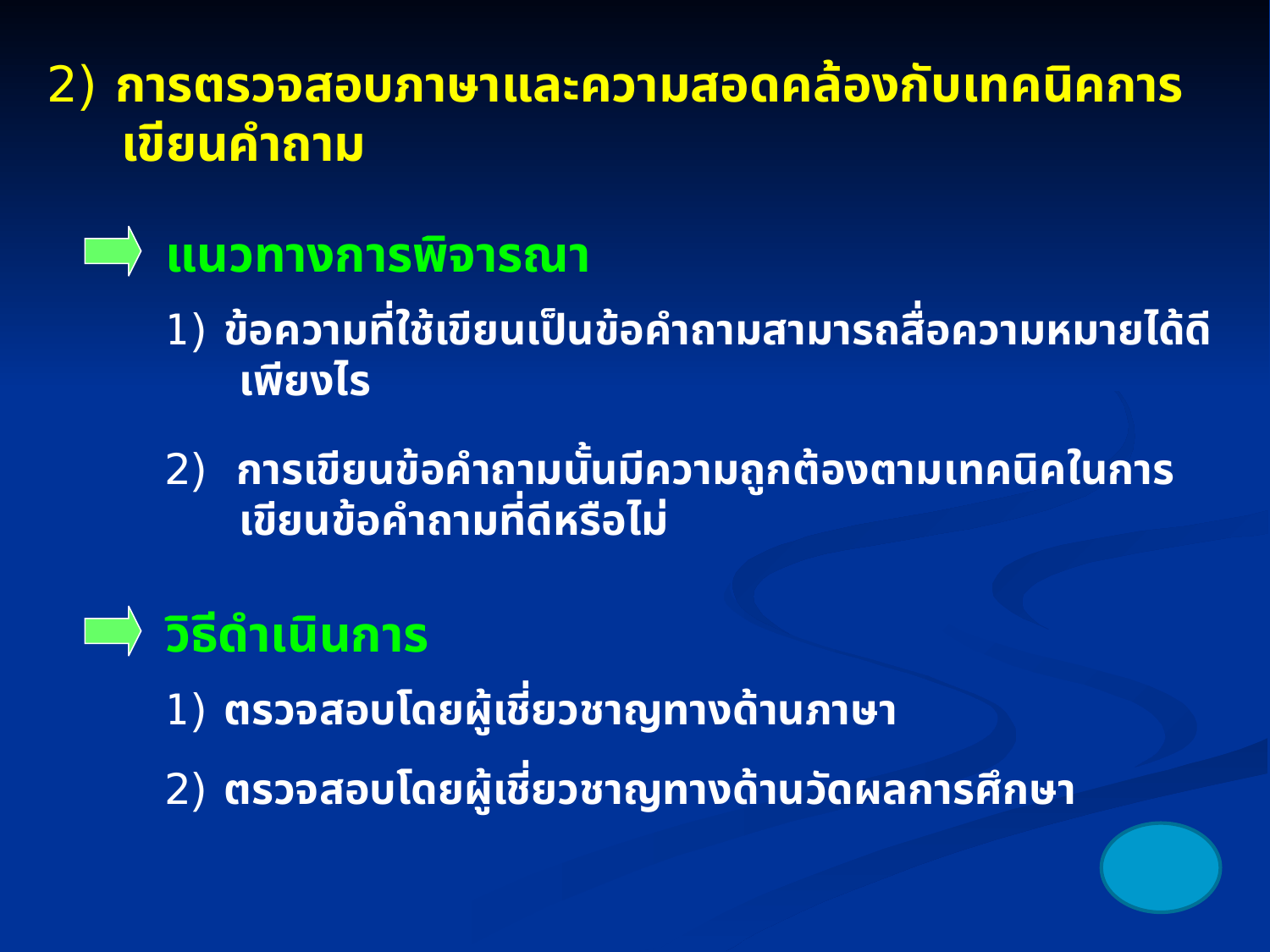

2) การตรวจสอบภาษาและความสอดคล้องกับเทคนิคการเขียนคำถาม
แนวทางการพิจารณา

1) ข้อความที่ใช้เขียนเป็นข้อคำถามสามารถสื่อความหมายได้ดีเพียงไร
2)  การเขียนข้อคำถามนั้นมีความถูกต้องตามเทคนิคในการเขียนข้อคำถามที่ดีหรือไม่
วิธีดำเนินการ

1) ตรวจสอบโดยผู้เชี่ยวชาญทางด้านภาษา
2) ตรวจสอบโดยผู้เชี่ยวชาญทางด้านวัดผลการศึกษา